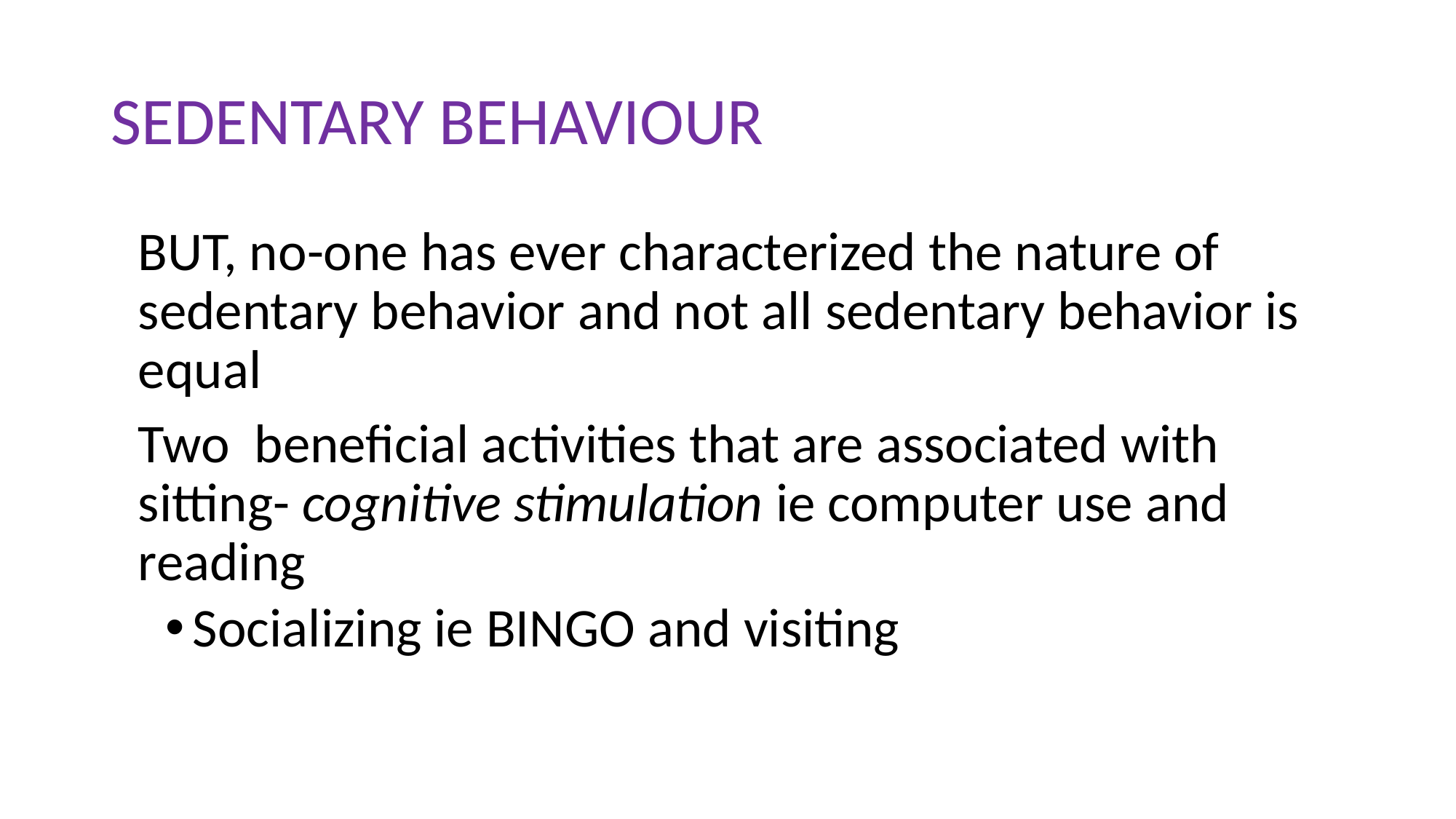

# SEDENTARY BEHAVIOUR
BUT, no-one has ever characterized the nature of sedentary behavior and not all sedentary behavior is equal
Two  beneficial activities that are associated with sitting- cognitive stimulation ie computer use and reading
Socializing ie BINGO and visiting